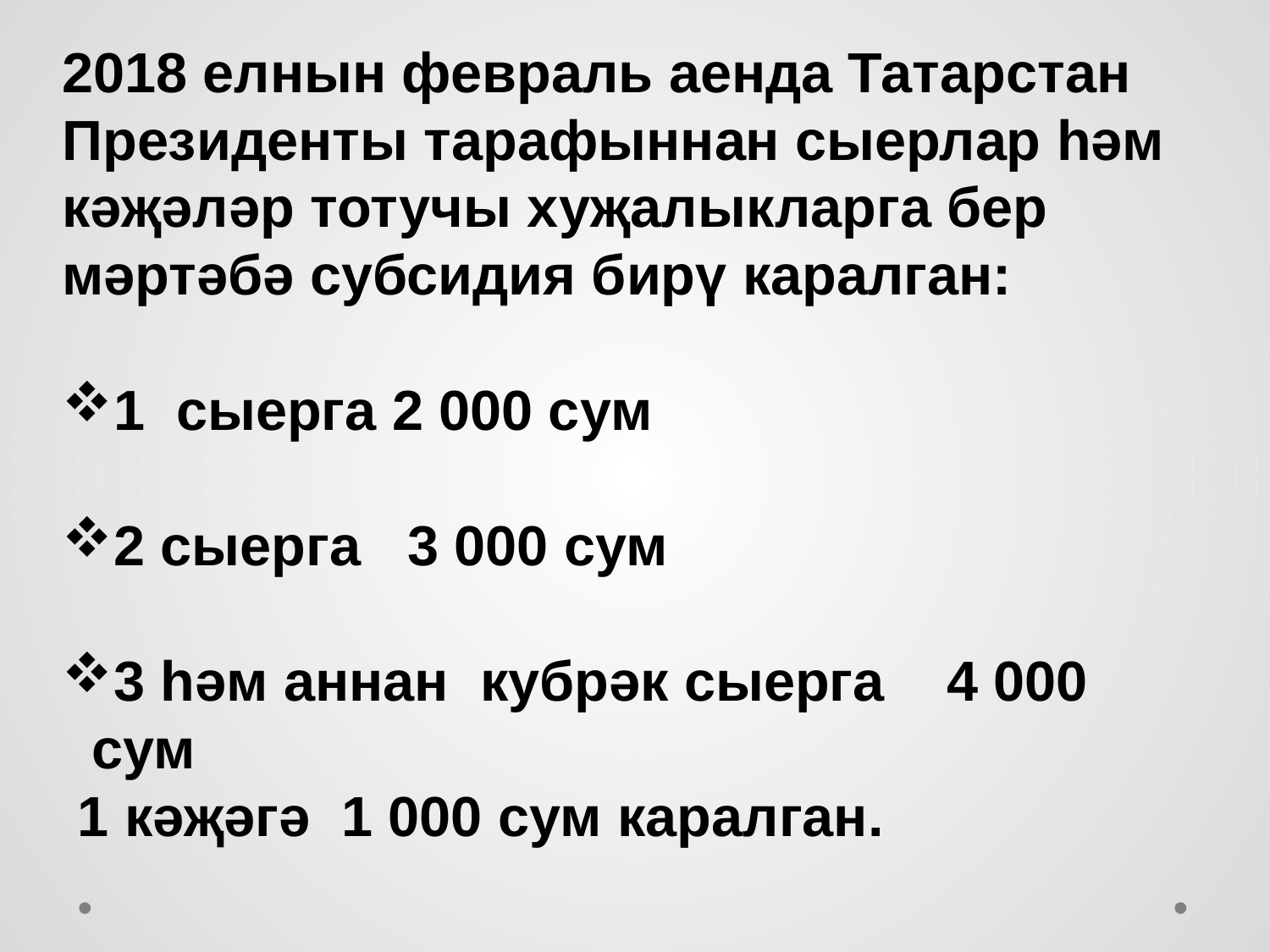

2018 елнын февраль аенда Татарстан Президенты тарафыннан сыерлар һәм кәҗәләр тотучы хуҗалыкларга бер мәртәбә субсидия бирү каралган:

1  сыерга 2 000 сум

2 сыерга   3 000 сум

3 һәм аннан  кубрәк сыерга    4 000 сум
 1 кәҗәгә  1 000 сум каралган.